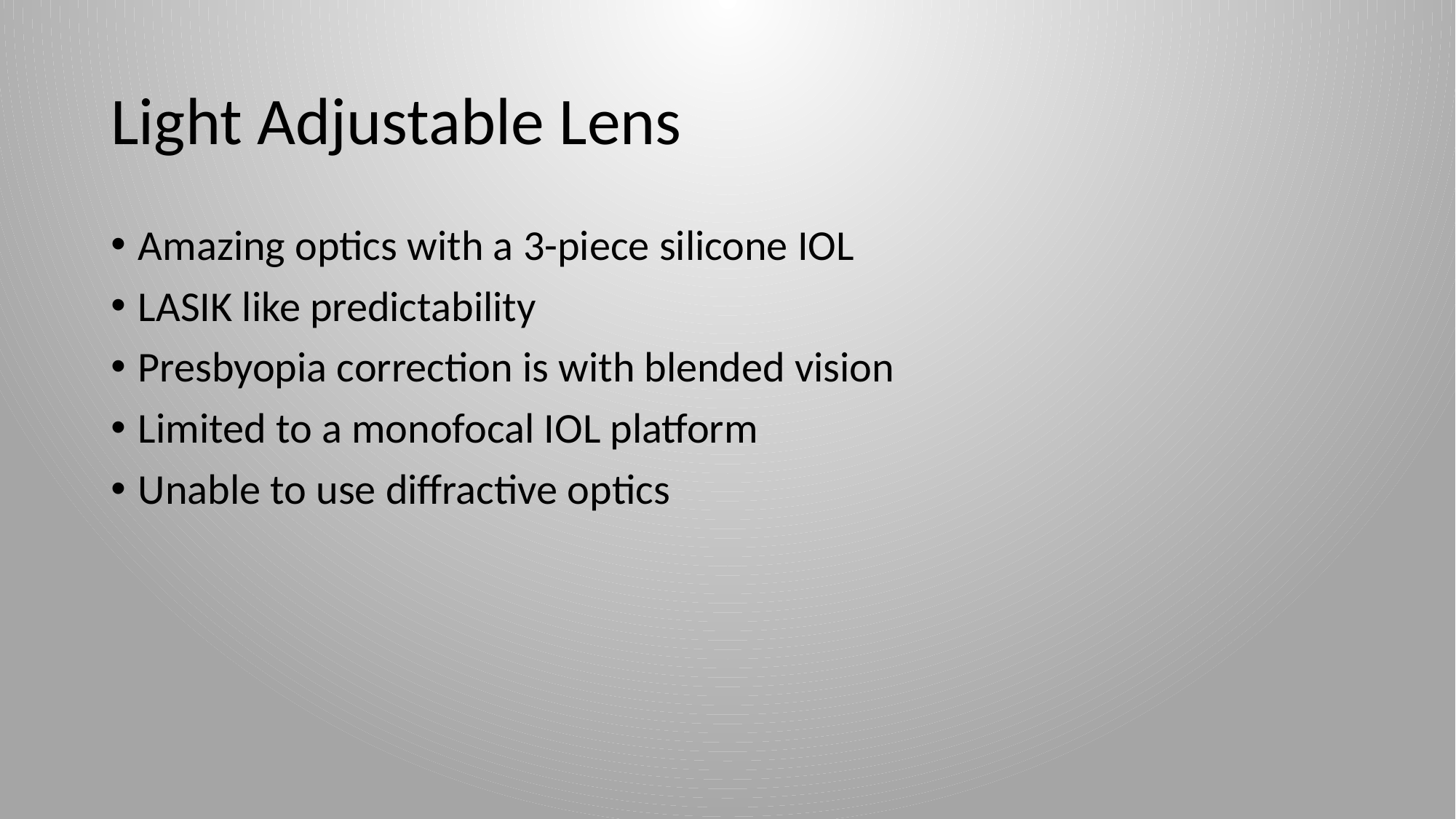

# Light Adjustable Lens
Amazing optics with a 3-piece silicone IOL
LASIK like predictability
Presbyopia correction is with blended vision
Limited to a monofocal IOL platform
Unable to use diffractive optics